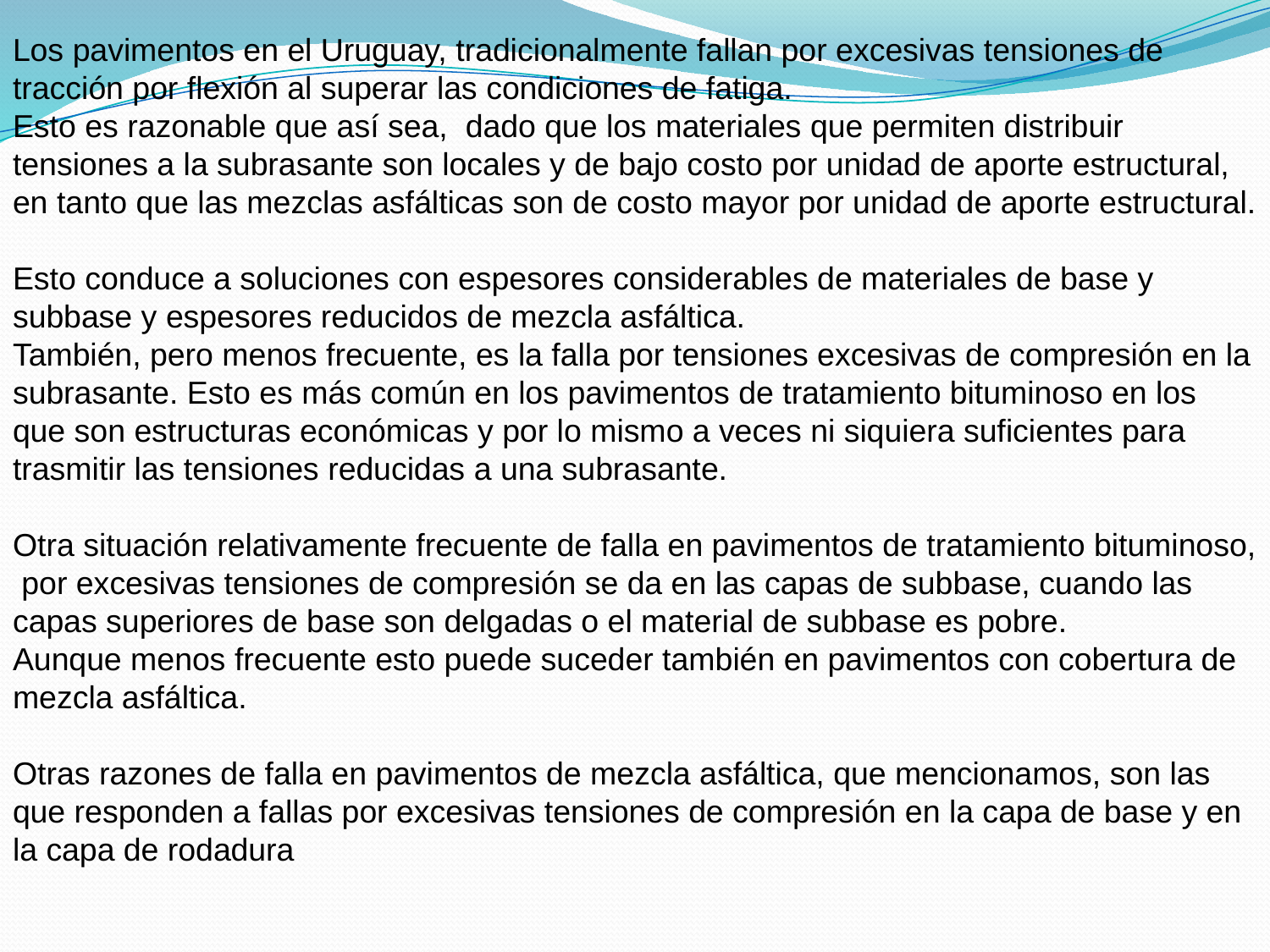

Los pavimentos en el Uruguay, tradicionalmente fallan por excesivas tensiones de tracción por flexión al superar las condiciones de fatiga.
Esto es razonable que así sea,  dado que los materiales que permiten distribuir tensiones a la subrasante son locales y de bajo costo por unidad de aporte estructural, en tanto que las mezclas asfálticas son de costo mayor por unidad de aporte estructural.

Esto conduce a soluciones con espesores considerables de materiales de base y subbase y espesores reducidos de mezcla asfáltica.
También, pero menos frecuente, es la falla por tensiones excesivas de compresión en la subrasante. Esto es más común en los pavimentos de tratamiento bituminoso en los que son estructuras económicas y por lo mismo a veces ni siquiera suficientes para trasmitir las tensiones reducidas a una subrasante.

Otra situación relativamente frecuente de falla en pavimentos de tratamiento bituminoso,  por excesivas tensiones de compresión se da en las capas de subbase, cuando las capas superiores de base son delgadas o el material de subbase es pobre.
Aunque menos frecuente esto puede suceder también en pavimentos con cobertura de mezcla asfáltica.

Otras razones de falla en pavimentos de mezcla asfáltica, que mencionamos, son las que responden a fallas por excesivas tensiones de compresión en la capa de base y en la capa de rodadura